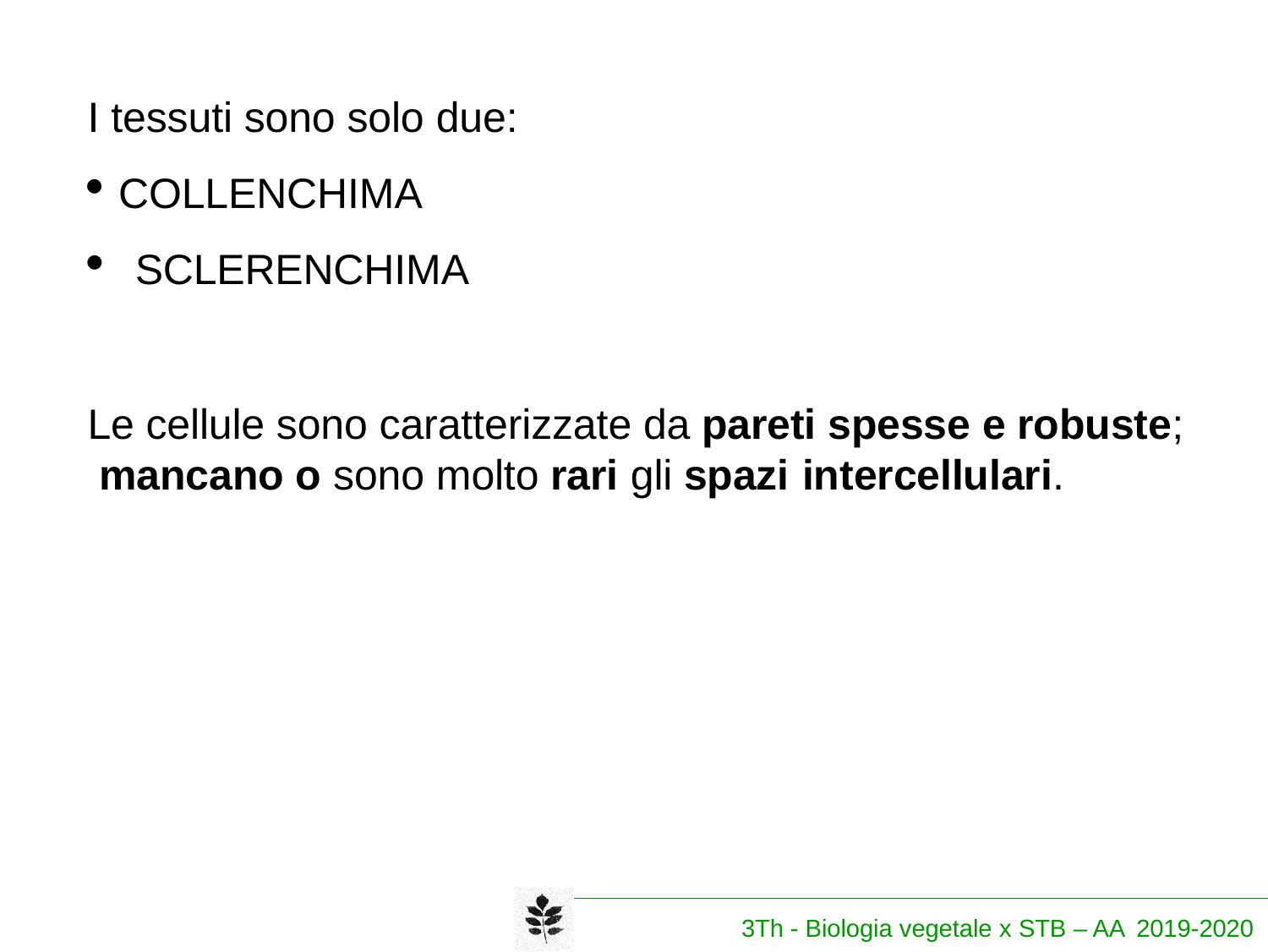

I tessuti sono solo due:
COLLENCHIMA
SCLERENCHIMA

Le cellule sono caratterizzate da pareti spesse e robuste;  mancano o sono molto rari gli spazi intercellulari.

3Th - Biologia vegetale x STB – AA  2019-2020